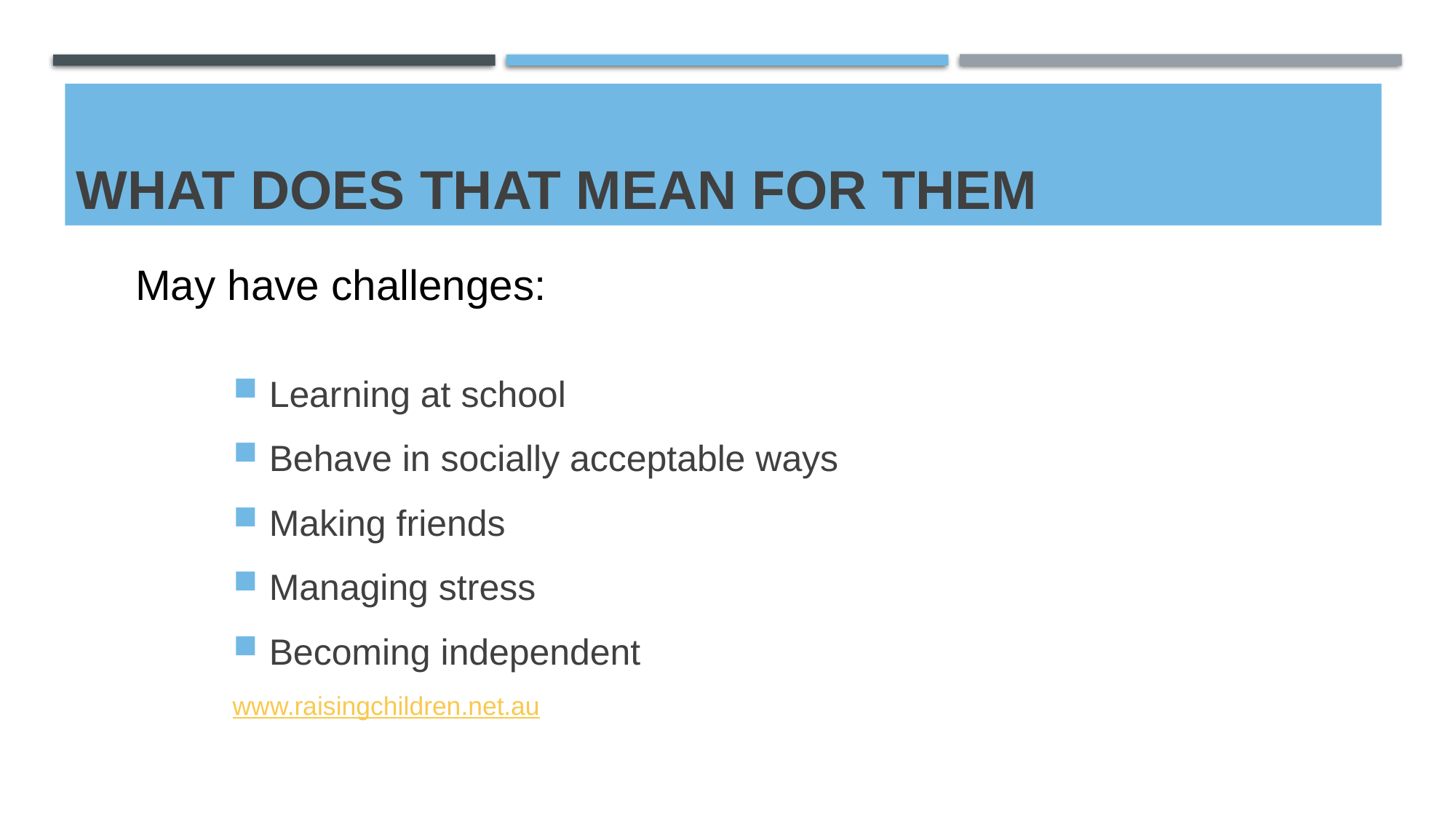

# What does that mean for them
May have challenges:
Learning at school
Behave in socially acceptable ways
Making friends
Managing stress
Becoming independent
www.raisingchildren.net.au